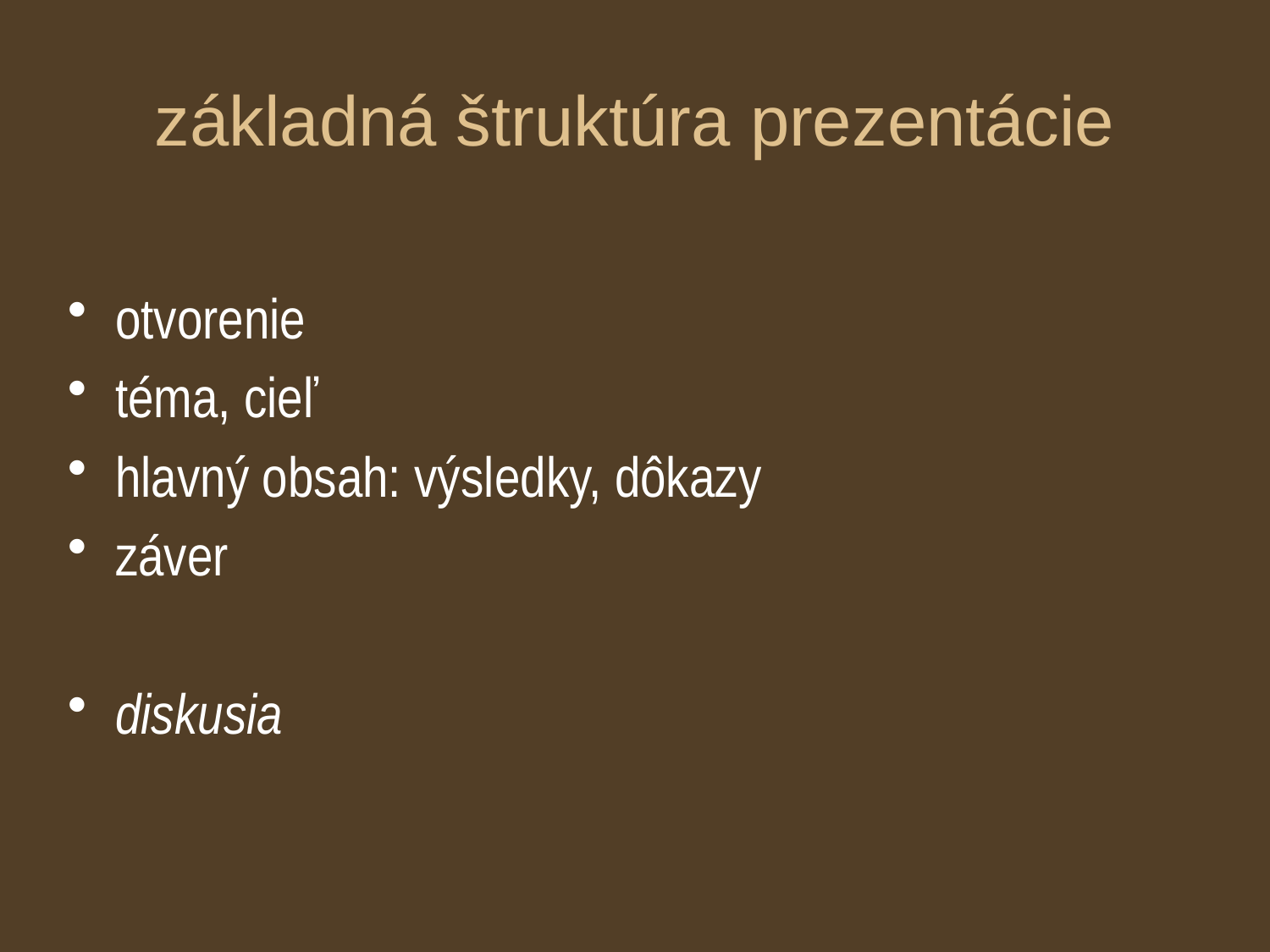

# základná štruktúra prezentácie
otvorenie
téma, cieľ
hlavný obsah: výsledky, dôkazy
záver

diskusia